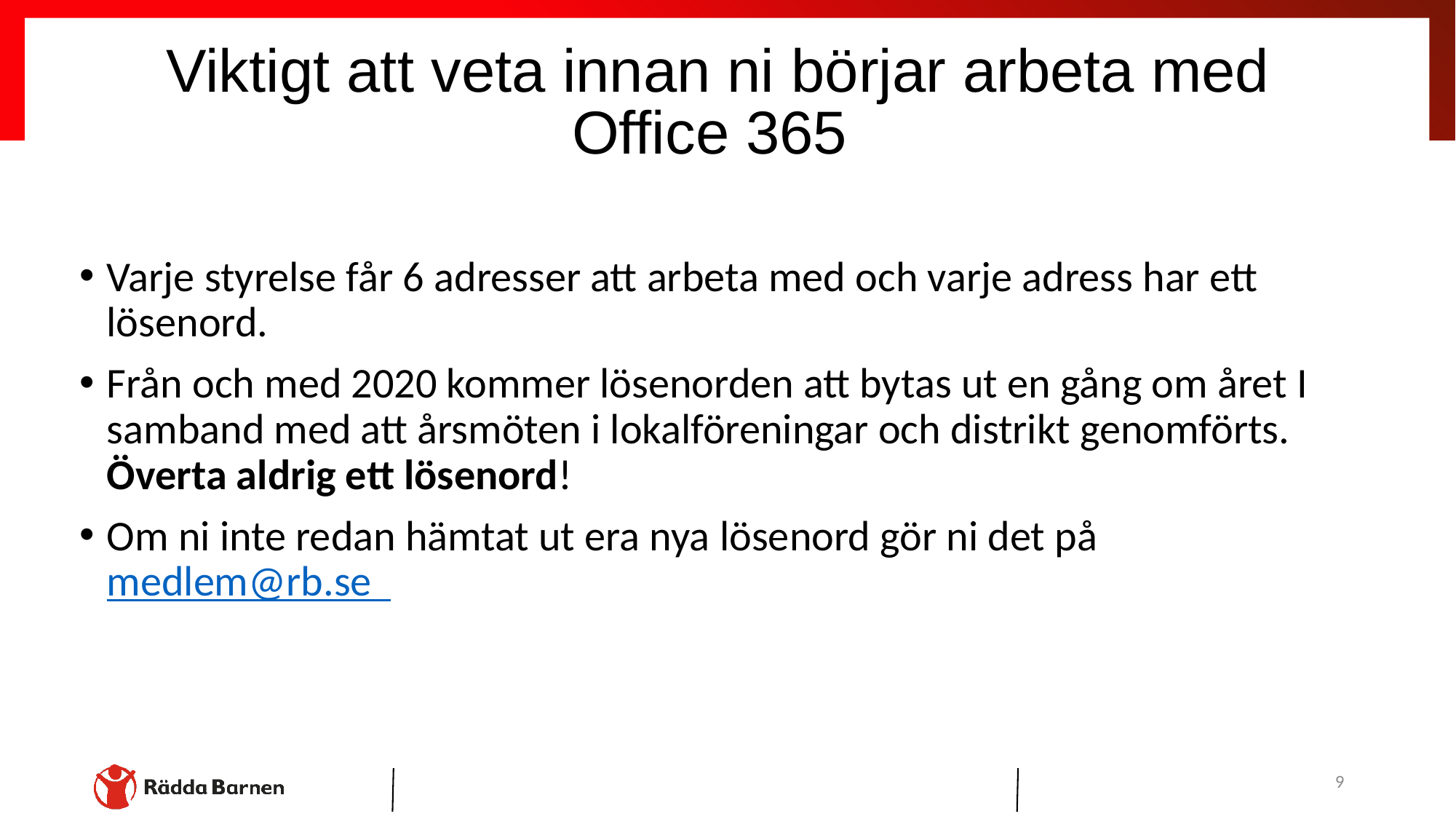

# Viktigt att veta innan ni börjar arbeta med Office 365

Varje styrelse får 6 adresser att arbeta med och varje adress har ett lösenord.
Från och med 2020 kommer lösenorden att bytas ut en gång om året I samband med att årsmöten i lokalföreningar och distrikt genomförts. Överta aldrig ett lösenord!
Om ni inte redan hämtat ut era nya lösenord gör ni det på medlem@rb.se

9